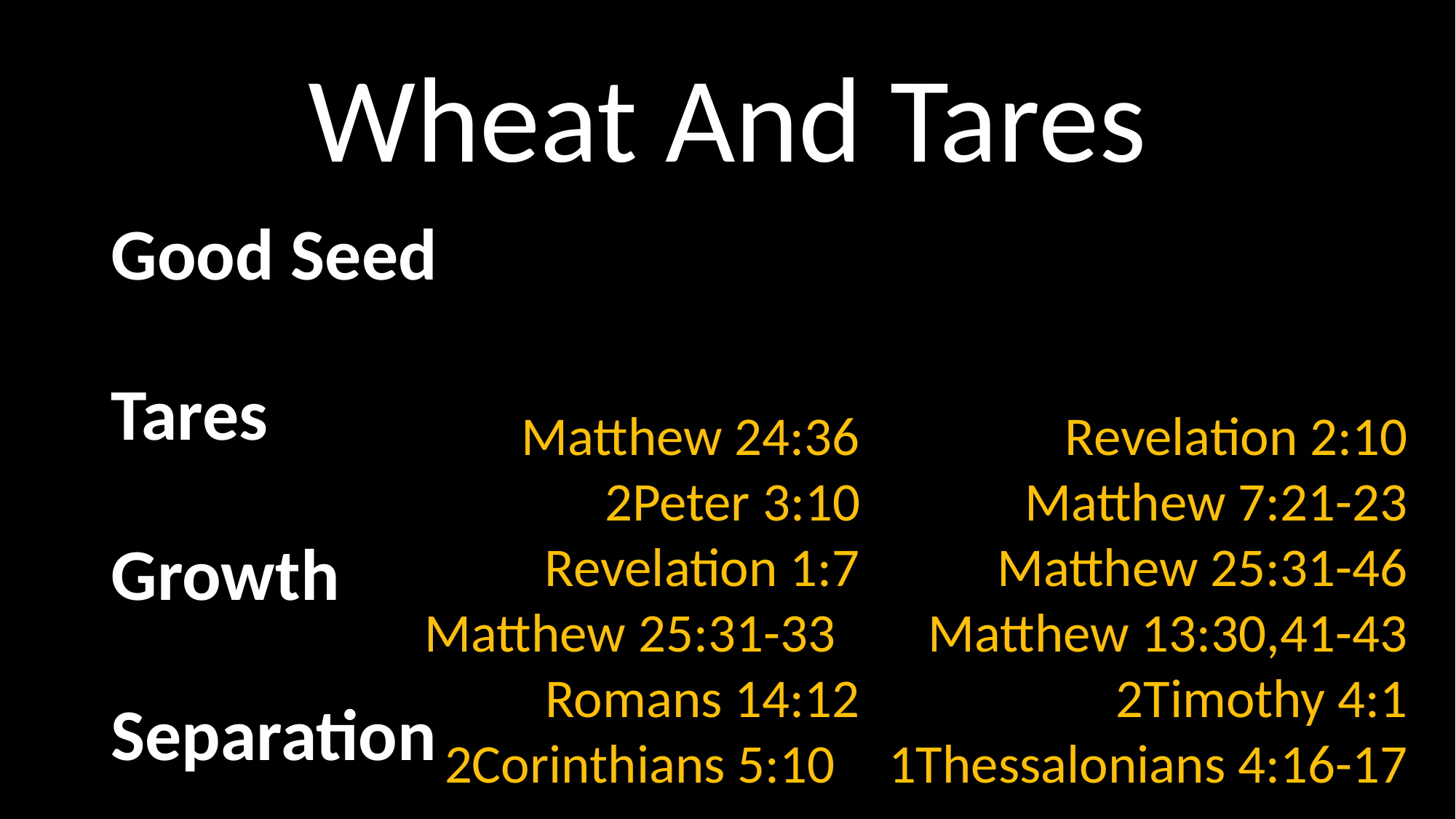

# Wheat And Tares
Good Seed
Tares
Growth
Separation
Matthew 24:36
2Peter 3:10
Revelation 1:7
Matthew 25:31-33
Romans 14:12
2Corinthians 5:10
Revelation 2:10
Matthew 7:21-23
Matthew 25:31-46
Matthew 13:30,41-43
2Timothy 4:1
1Thessalonians 4:16-17